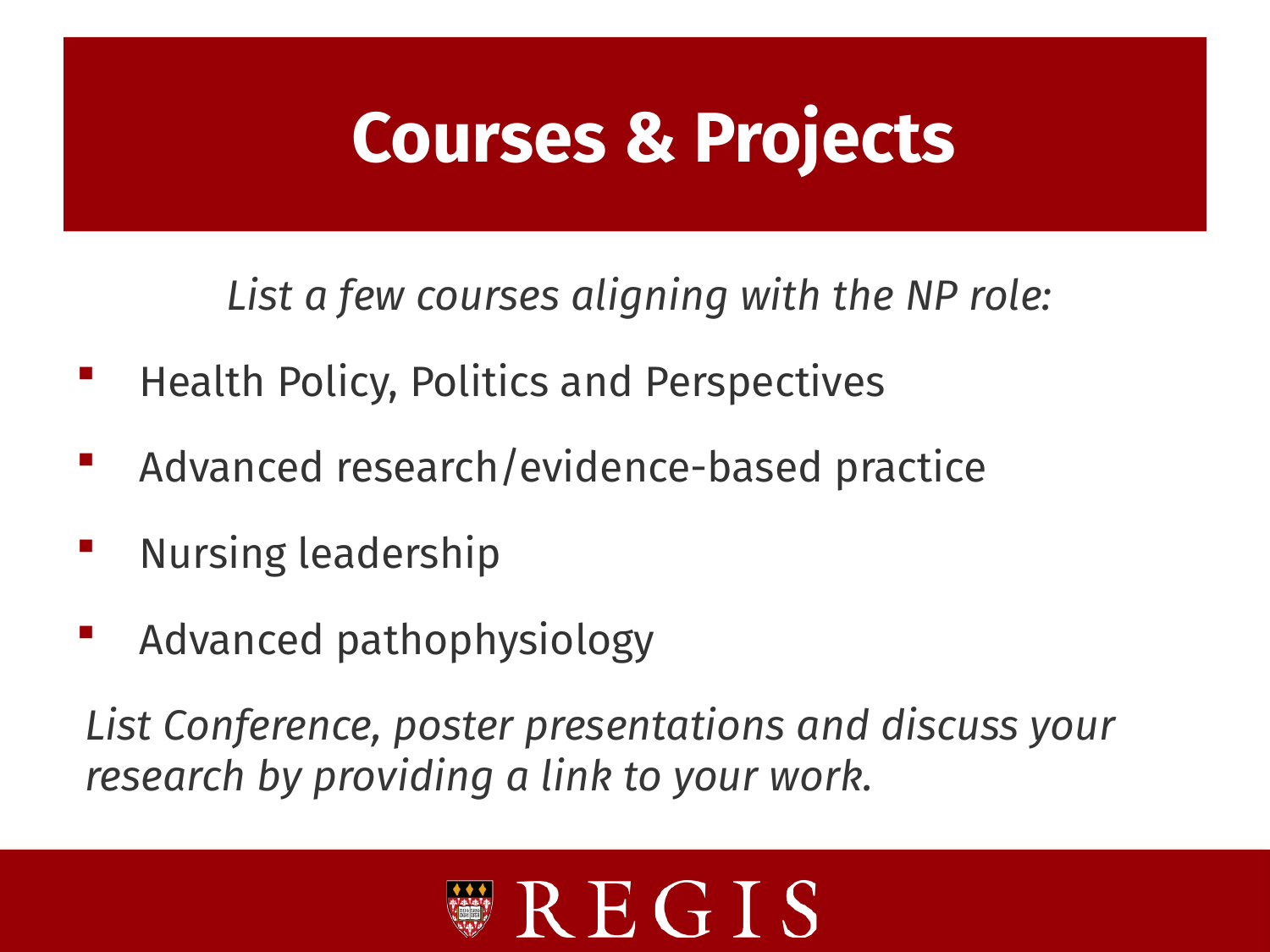

# Courses & Projects
List a few courses aligning with the NP role:
Health Policy, Politics and Perspectives
Advanced research/evidence-based practice
Nursing leadership
Advanced pathophysiology
List Conference, poster presentations and discuss your research by providing a link to your work.